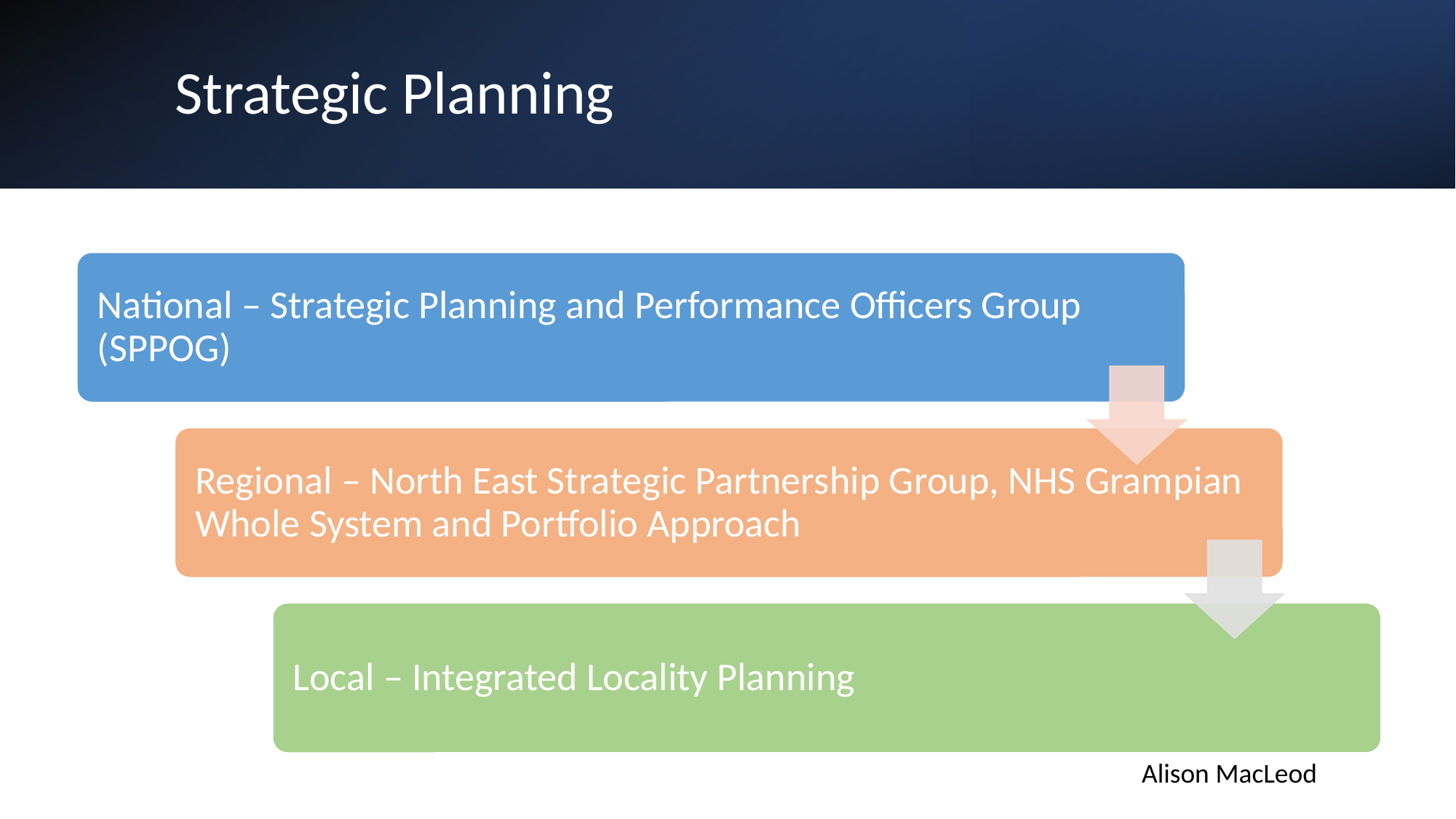

# Strategic Planning
National – Strategic Planning and Performance Officers Group (SPPOG)
Regional – North East Strategic Partnership Group, NHS Grampian Whole System and Portfolio Approach
Local – Integrated Locality Planning

Alison MacLeod